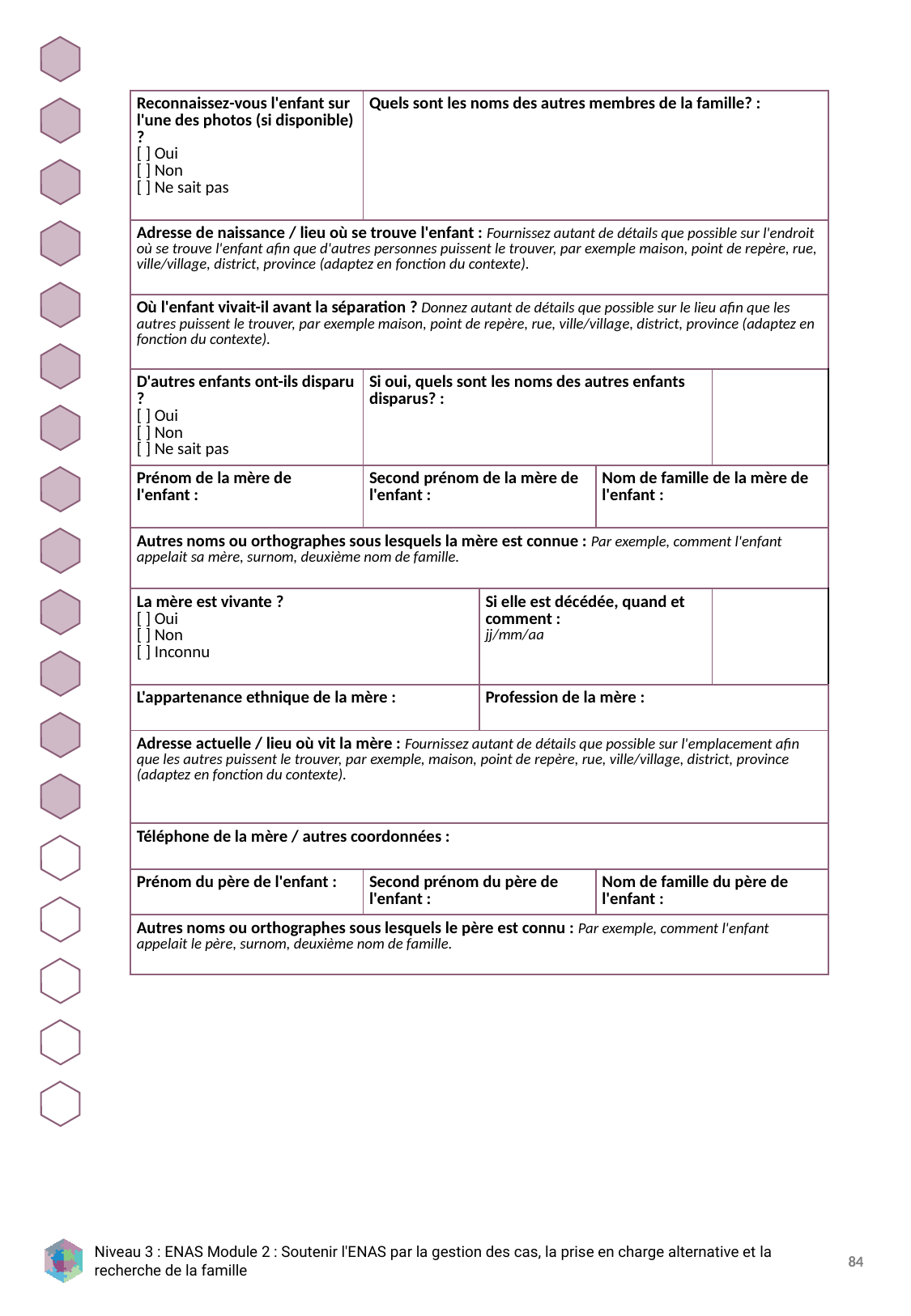

| Reconnaissez-vous l'enfant sur l'une des photos (si disponible) ? [ ] Oui [ ] Non [ ] Ne sait pas | Quels sont les noms des autres membres de la famille? : |  |  |  |
| --- | --- | --- | --- | --- |
| Adresse de naissance / lieu où se trouve l'enfant : Fournissez autant de détails que possible sur l'endroit où se trouve l'enfant afin que d'autres personnes puissent le trouver, par exemple maison, point de repère, rue, ville/village, district, province (adaptez en fonction du contexte). |  |  |  |  |
| Où l'enfant vivait-il avant la séparation ? Donnez autant de détails que possible sur le lieu afin que les autres puissent le trouver, par exemple maison, point de repère, rue, ville/village, district, province (adaptez en fonction du contexte). |  |  |  |  |
| D'autres enfants ont-ils disparu ? [ ] Oui [ ] Non [ ] Ne sait pas | Si oui, quels sont les noms des autres enfants disparus? : |  |  |  |
| Prénom de la mère de l'enfant : | Second prénom de la mère de l'enfant : |  | Nom de famille de la mère de l'enfant : |  |
| Autres noms ou orthographes sous lesquels la mère est connue : Par exemple, comment l'enfant appelait sa mère, surnom, deuxième nom de famille. |  |  |  |  |
| La mère est vivante ? [ ] Oui [ ] Non [ ] Inconnu |  | Si elle est décédée, quand et comment : jj/mm/aa |  |  |
| L'appartenance ethnique de la mère : |  | Profession de la mère : |  |  |
| Adresse actuelle / lieu où vit la mère : Fournissez autant de détails que possible sur l'emplacement afin que les autres puissent le trouver, par exemple, maison, point de repère, rue, ville/village, district, province (adaptez en fonction du contexte). |  |  |  |  |
| Téléphone de la mère / autres coordonnées : |  |  |  |  |
| Prénom du père de l'enfant : | Second prénom du père de l'enfant : |  | Nom de famille du père de l'enfant : |  |
| Autres noms ou orthographes sous lesquels le père est connu : Par exemple, comment l'enfant appelait le père, surnom, deuxième nom de famille. |  |  |  |  |